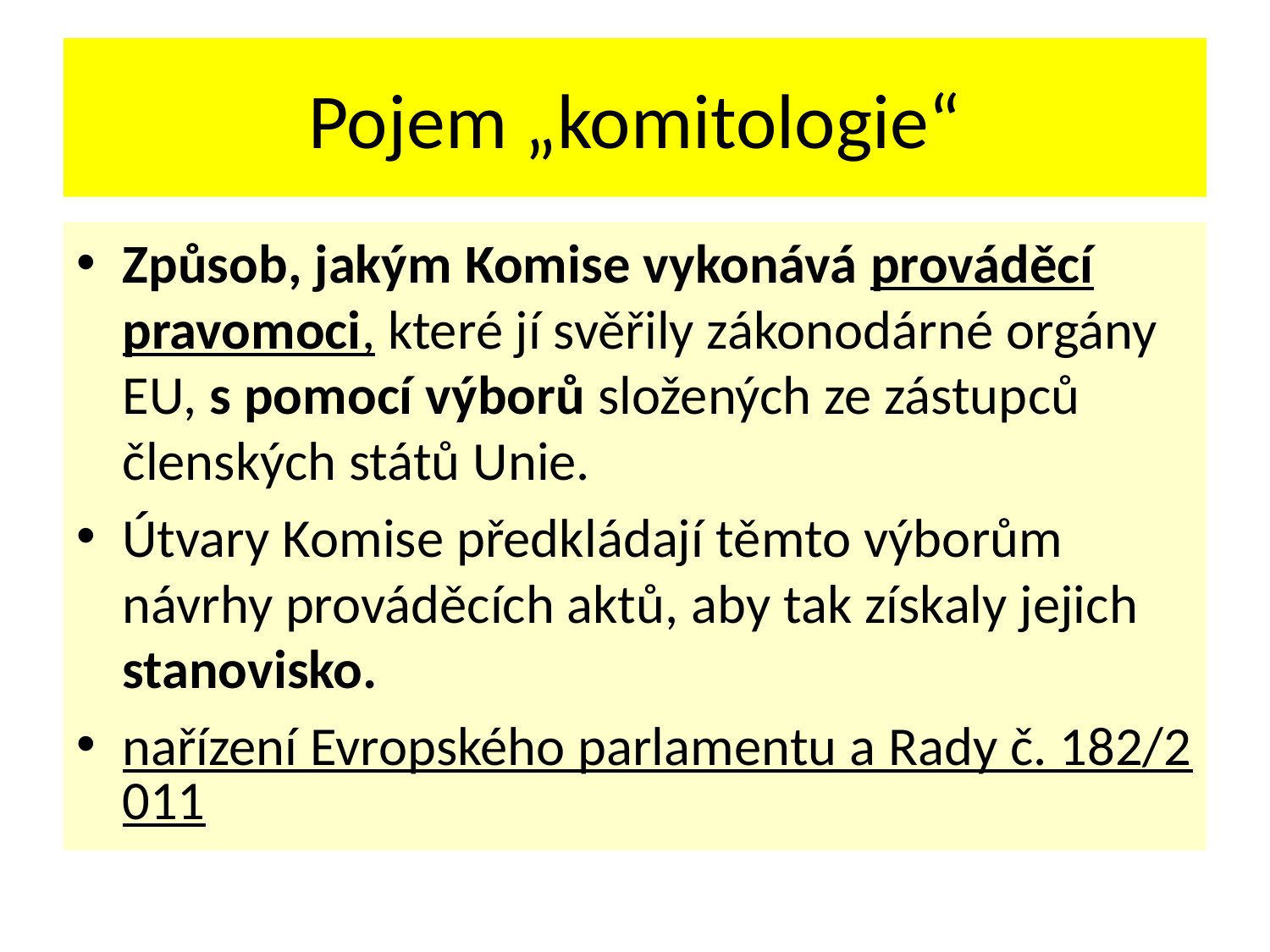

# Pojem „komitologie“
Způsob, jakým Komise vykonává prováděcí pravomoci, které jí svěřily zákonodárné orgány EU, s pomocí výborů složených ze zástupců členských států Unie.
Útvary Komise předkládají těmto výborům návrhy prováděcích aktů, aby tak získaly jejich stanovisko.
nařízení Evropského parlamentu a Rady č. 182/2011